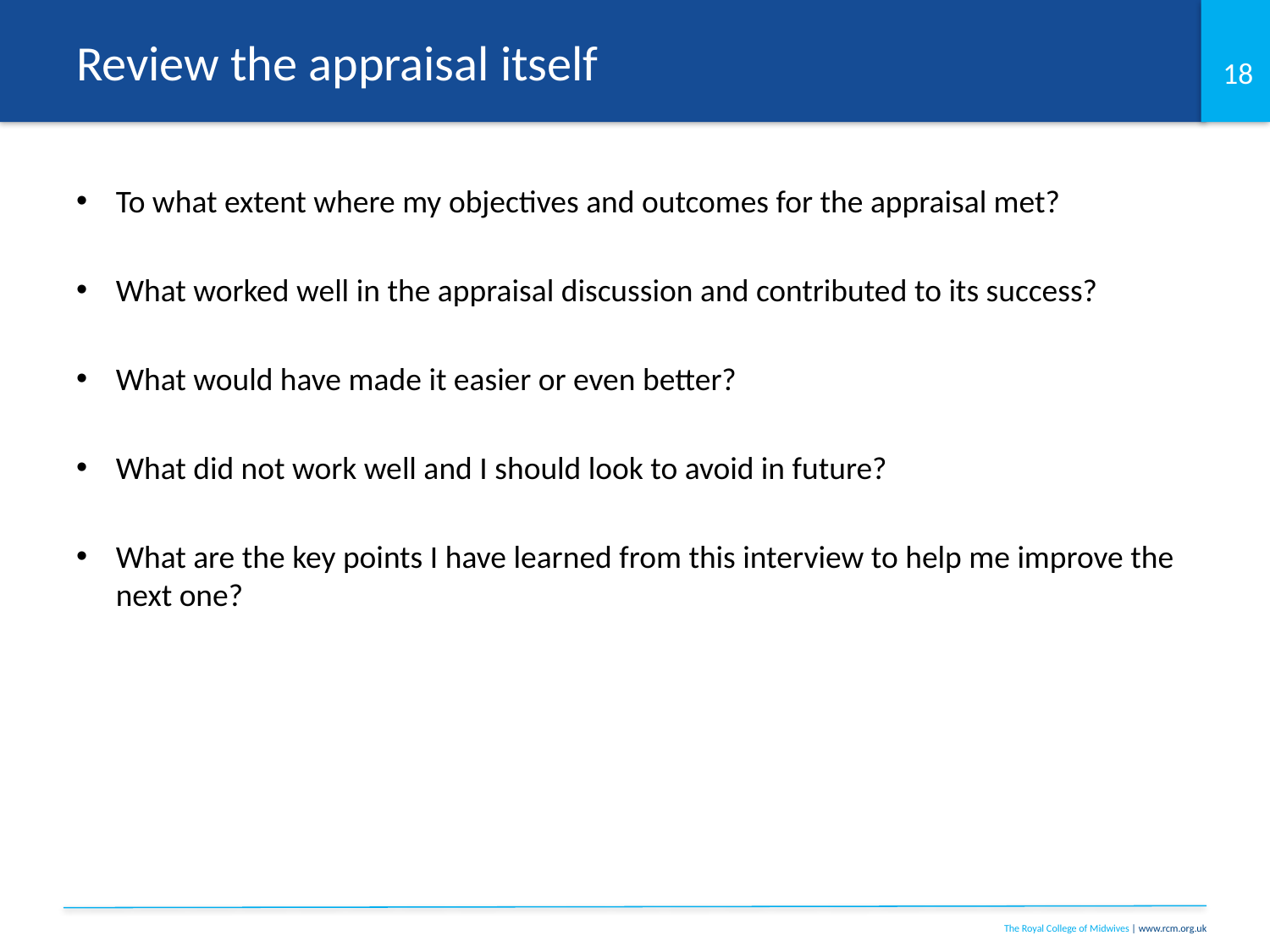

# Review the appraisal itself
To what extent where my objectives and outcomes for the appraisal met?

What worked well in the appraisal discussion and contributed to its success?

What would have made it easier or even better?

What did not work well and I should look to avoid in future?

What are the key points I have learned from this interview to help me improve the next one?